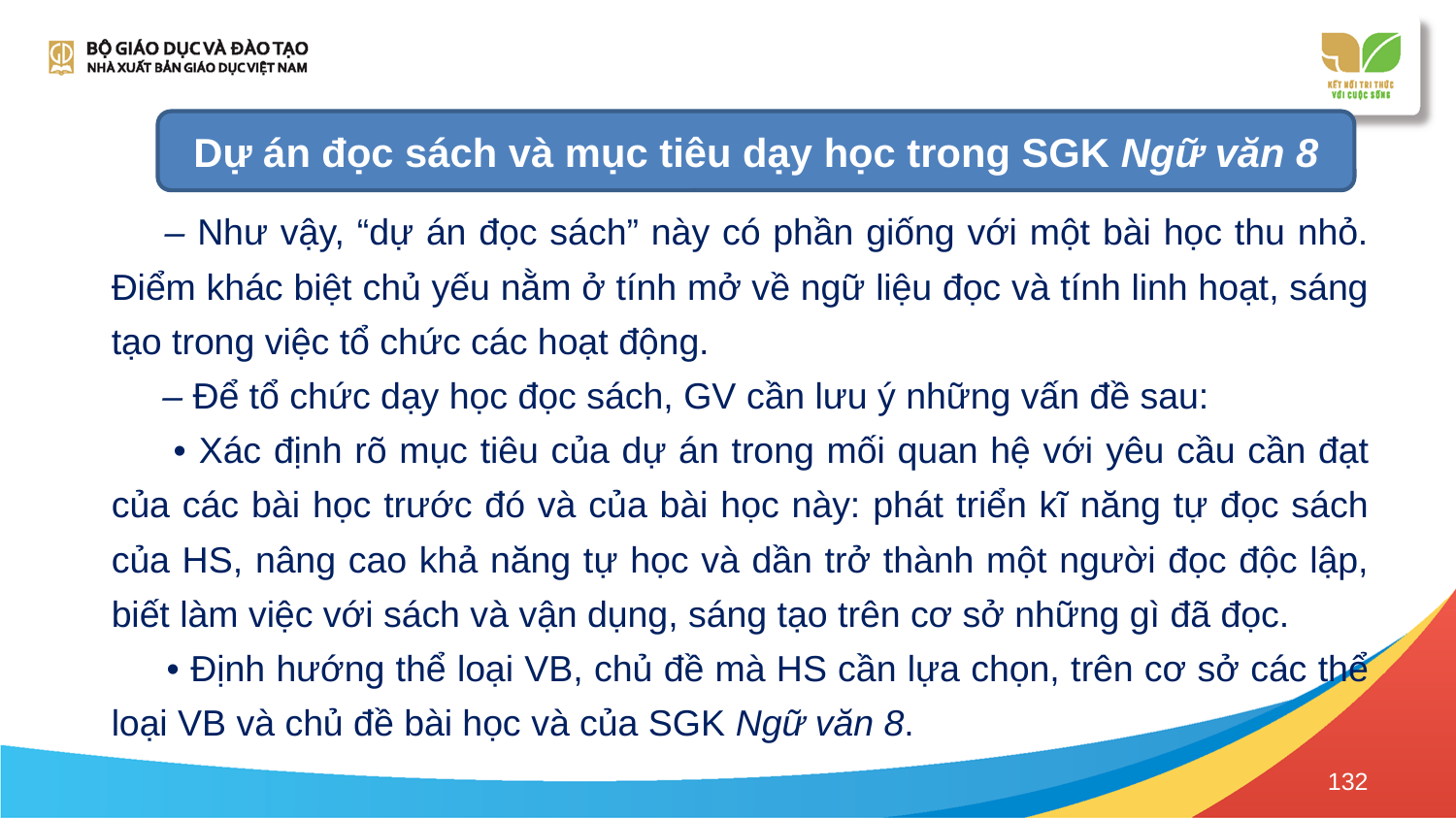

Dự án đọc sách và mục tiêu dạy học trong SGK Ngữ văn 8
     – Như vậy, “dự án đọc sách” này có phần giống với một bài học thu nhỏ. Điểm khác biệt chủ yếu nằm ở tính mở về ngữ liệu đọc và tính linh hoạt, sáng tạo trong việc tổ chức các hoạt động.
     – Để tổ chức dạy học đọc sách, GV cần lưu ý những vấn đề sau:
     • Xác định rõ mục tiêu của dự án trong mối quan hệ với yêu cầu cần đạt của các bài học trước đó và của bài học này: phát triển kĩ năng tự đọc sách của HS, nâng cao khả năng tự học và dần trở thành một người đọc độc lập, biết làm việc với sách và vận dụng, sáng tạo trên cơ sở những gì đã đọc.
     • Định hướng thể loại VB, chủ đề mà HS cần lựa chọn, trên cơ sở các thể loại VB và chủ đề bài học và của SGK Ngữ văn 8.

132